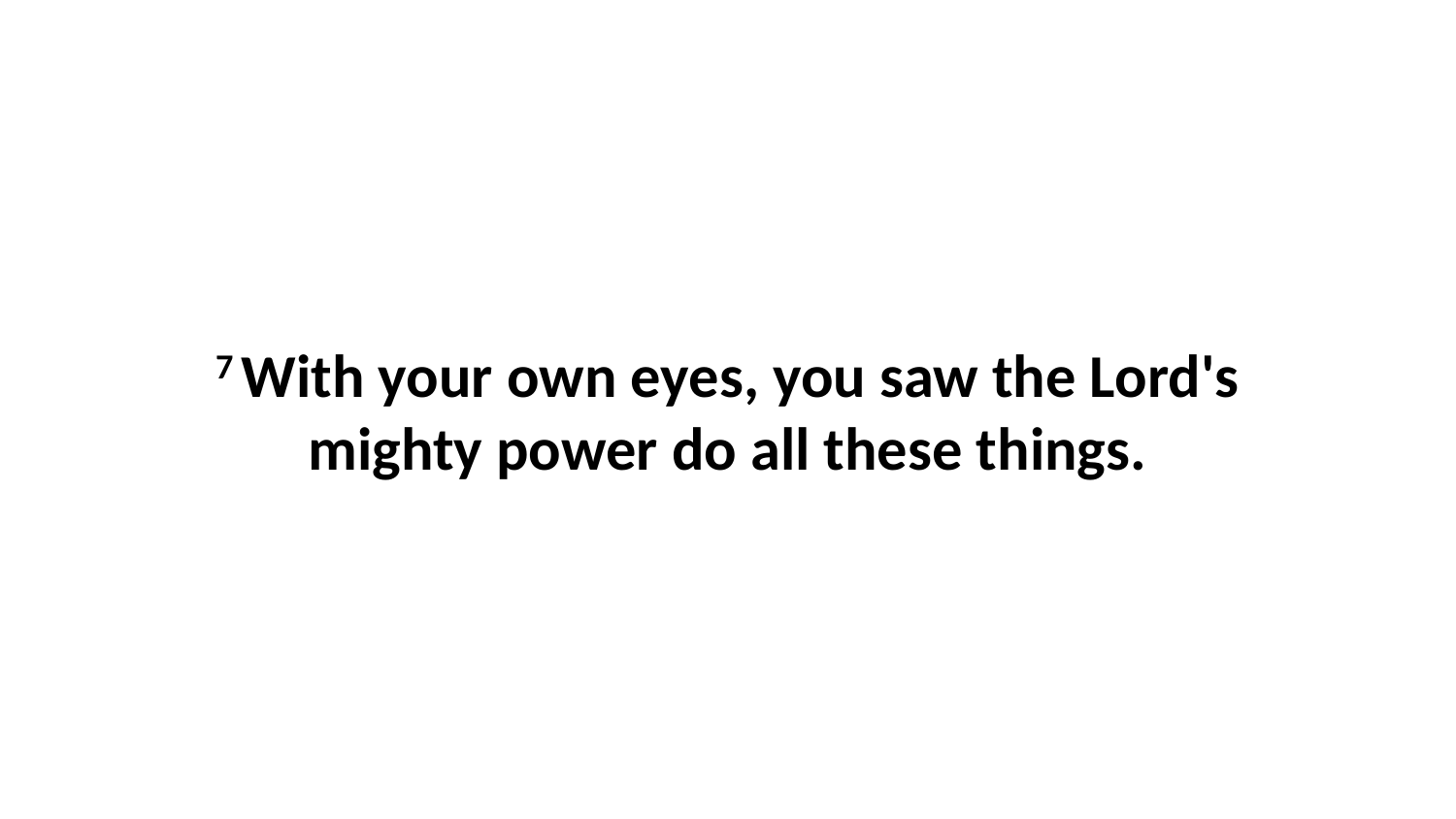

7 With your own eyes, you saw the Lord's mighty power do all these things.